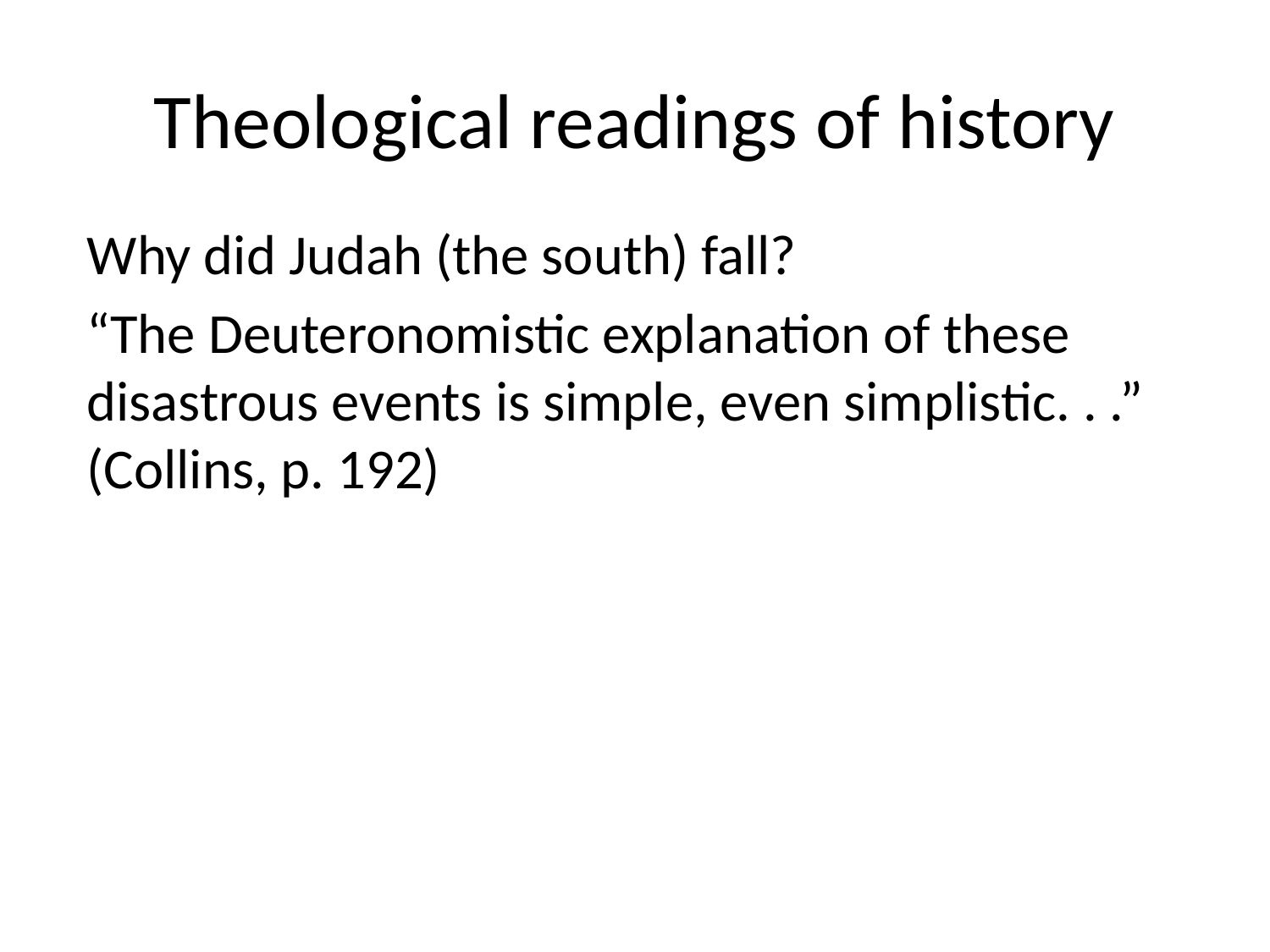

# Theological readings of history
Why did Judah (the south) fall?
“The Deuteronomistic explanation of these disastrous events is simple, even simplistic. . .” (Collins, p. 192)